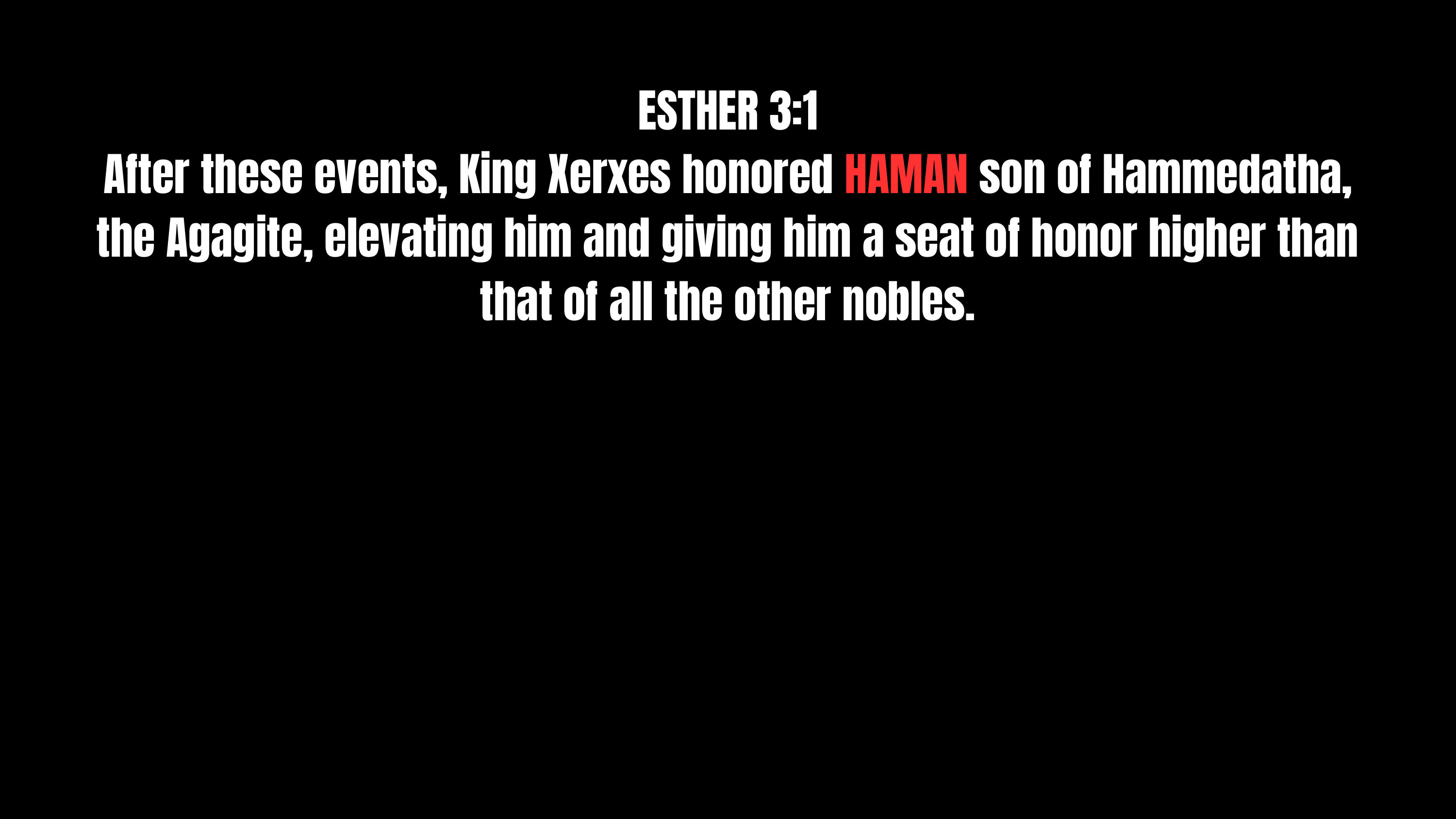

ESTHER 3:1
After these events, King Xerxes honored HAMAN son of Hammedatha, the Agagite, elevating him and giving him a seat of honor higher than that of all the other nobles.